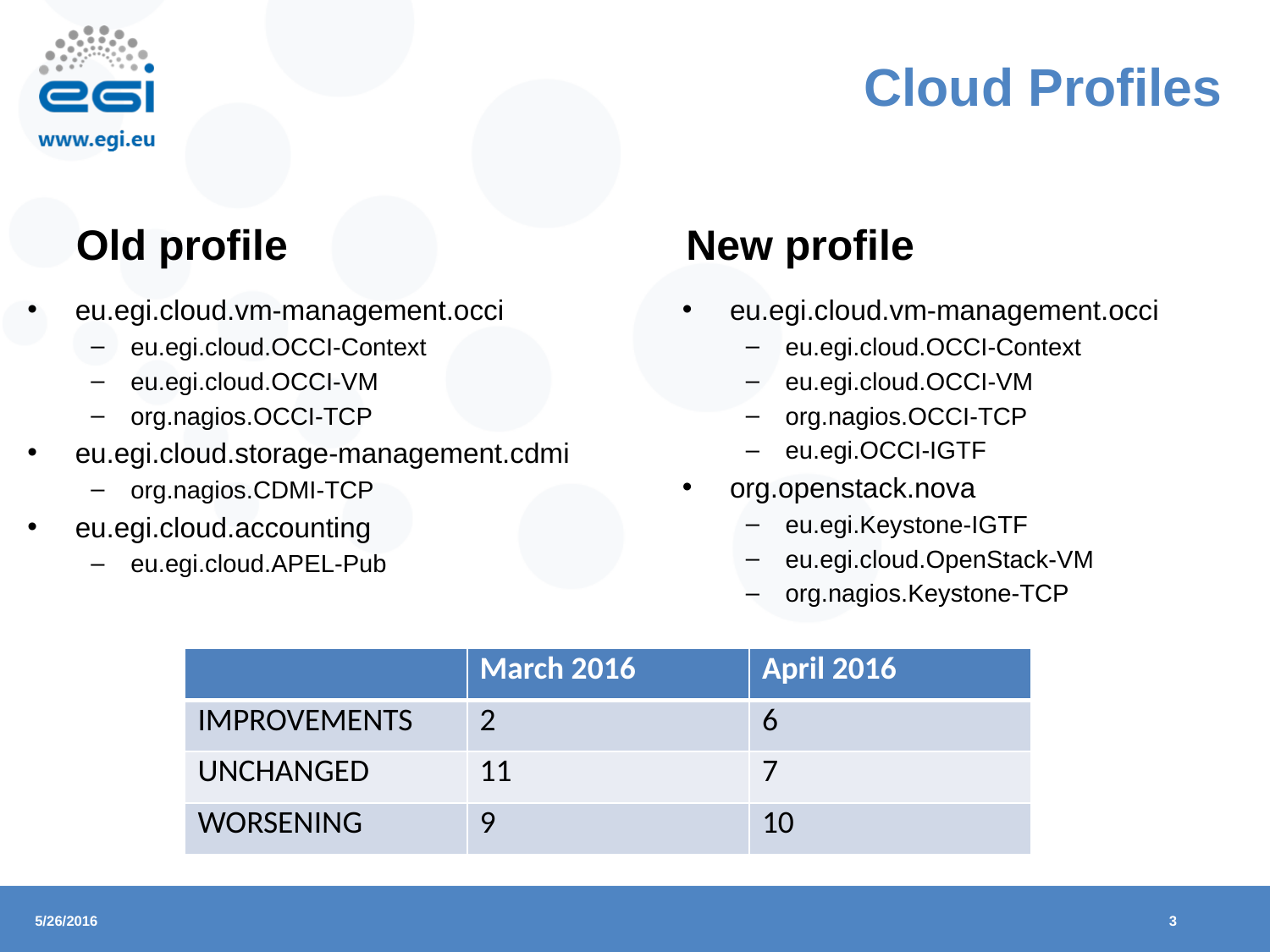

# Cloud Profiles
Old profile
New profile
eu.egi.cloud.vm-management.occi
eu.egi.cloud.OCCI-Context
eu.egi.cloud.OCCI-VM
org.nagios.OCCI-TCP
eu.egi.cloud.storage-management.cdmi
org.nagios.CDMI-TCP
eu.egi.cloud.accounting
eu.egi.cloud.APEL-Pub
eu.egi.cloud.vm-management.occi
eu.egi.cloud.OCCI-Context
eu.egi.cloud.OCCI-VM
org.nagios.OCCI-TCP
eu.egi.OCCI-IGTF
org.openstack.nova
eu.egi.Keystone-IGTF
eu.egi.cloud.OpenStack-VM
org.nagios.Keystone-TCP
|  | March 2016 | April 2016 |
| --- | --- | --- |
| IMPROVEMENTS | 2 | 6 |
| UNCHANGED | 11 | 7 |
| WORSENING | 9 | 10 |